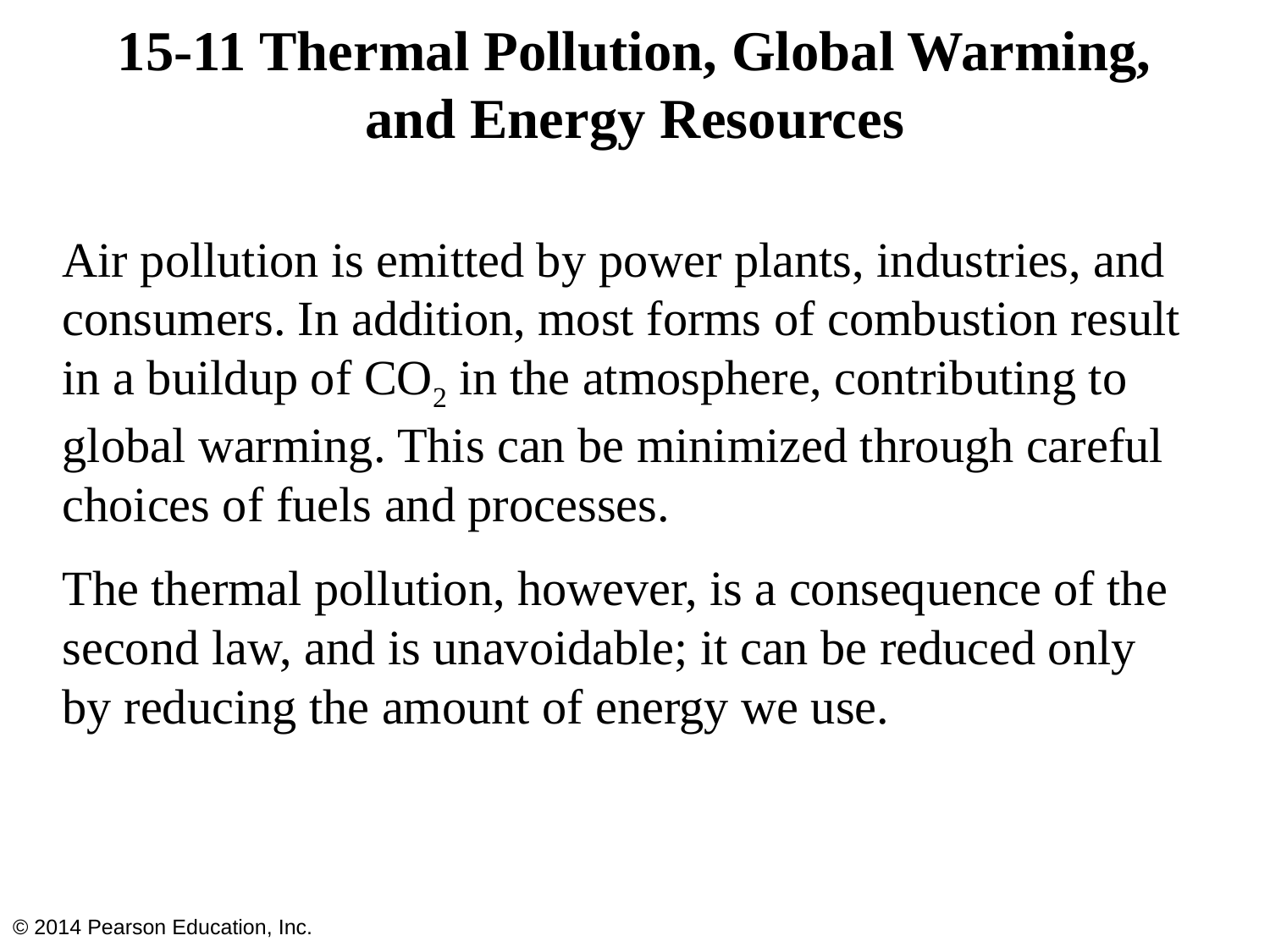

# 15-11 Thermal Pollution, Global Warming, and Energy Resources
Air pollution is emitted by power plants, industries, and consumers. In addition, most forms of combustion result in a buildup of CO2 in the atmosphere, contributing to global warming. This can be minimized through careful choices of fuels and processes.
The thermal pollution, however, is a consequence of the second law, and is unavoidable; it can be reduced only by reducing the amount of energy we use.
© 2014 Pearson Education, Inc.